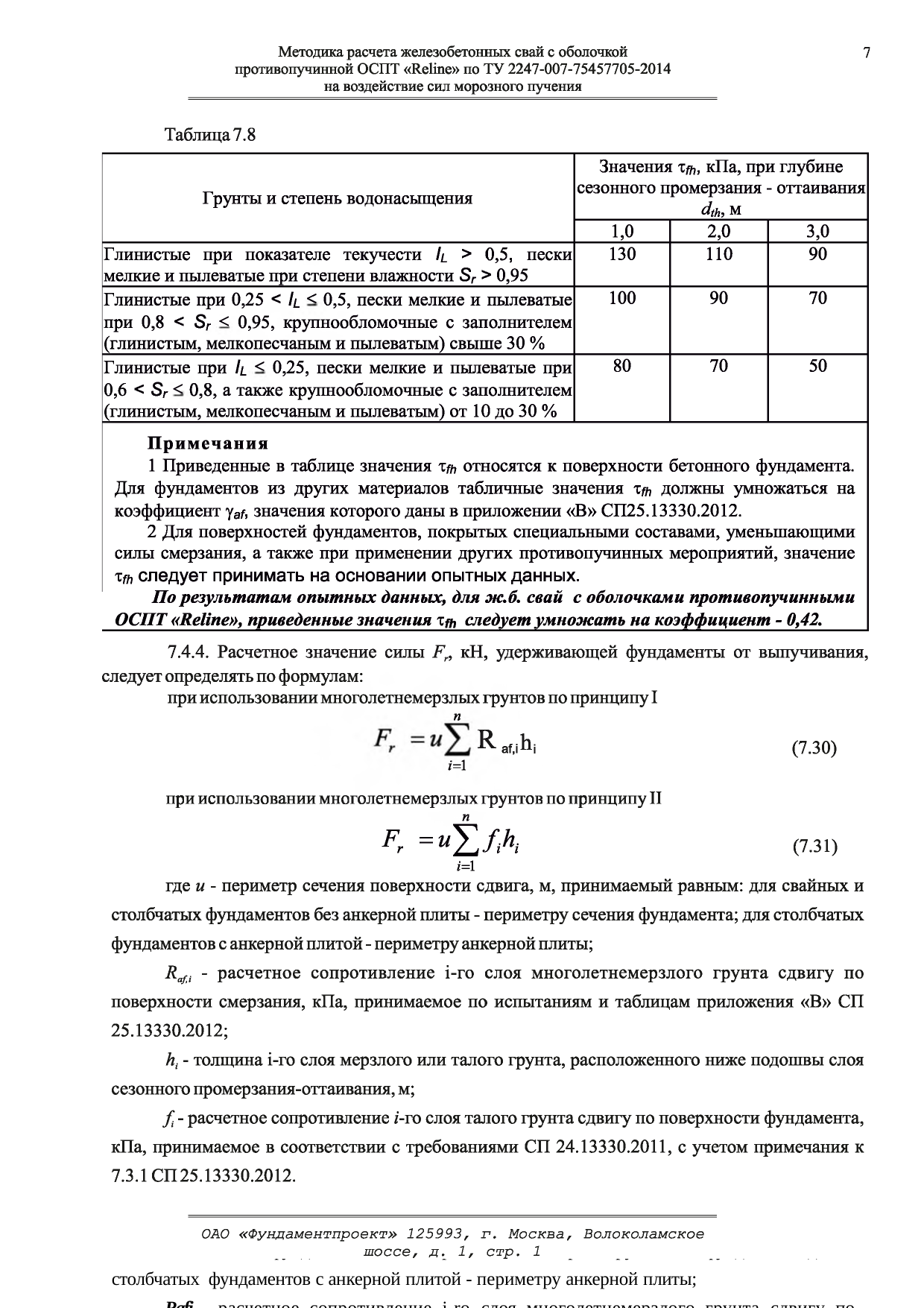

Методика расчета железобетонных свай с оболочкой	7  противопучинной ОСПТ «Reline» по ТУ 2247-007-75457705-2014
на воздействие сил морозного пучения

Таблица 7.8
Значения хfh, кПа, при глубине  Грунты и степень водонасыщения	сезонного промерзания - оттаивания
dth, м
1,0	2,0	3,0
Глинистые   при   показателе   текучести   //_  >   0,5,   пески	130	110	90  мелкие и пылеватые при степени влажности S r > 0,95
Глинистые при 0,25  < //. < 0,5, пески мелкие и пылеватые	100	90	70  при 0,8 < S r < 0,95, крупнообломочные с заполнителем
(глинистым, мелкопесчаным и пылеватым) свыше 30 %
Глинистые  при  //.  <  0,25,  пески  мелкие  и  пылеватые  при	80	70	50  0,6 < S r < 0,8, а также крупнообломочные с заполнителем
(глинистым, мелкопесчаным и пылеватым) от 10 до 30 %
П римечания
1 Приведенные в таблице значения хfh относятся к поверхности бетонного фундамента.  Для фундаментов из других материалов табличные значения х//, должны умножаться на
коэффициент уал значения которого даны в приложении «В» СП25.13330.2012.
2 Для поверхностей фундаментов, покрытых специальными составами, уменьшающими  силы смерзания, а также при применении других противопучинных мероприятий, значение
хfhследует принимать на основании опытных данных.
По результатам опытных данных, для ж.б. свай с оболочками противопучинными  ОСПТ «Reline», приведенные значения хщ следует умножать на коэффициент - 0,42.
7.4.4. Расчетное значение силы Fr, кН, удерживающей фундаменты от выпучивания,  следует определять по формулам:
при использовании многолетнемерзлых грунтов по принципу I
п

R  a f j h i	( 7 . 3 0 )
/•=1
при использовании многолетнемерзлых грунтов по принципу II
п
F T  = u ^   f A	(7.31)
i= 1
где и - периметр сечения поверхности сдвига, м, принимаемый равным: для свайных и
столбчатых фундаментов без анкерной плиты - периметру сечения фундамента; для столбчатых  фундаментов с анкерной плитой - периметру анкерной плиты;
Rafi - расчетное сопротивление i-ro слоя многолетнемерзлого грунта сдвигу по  поверхности смерзания, кПа, принимаемое по испытаниям и таблицам приложения «В» СП  25.13330.2012;
ht - толщина i-ro слоя мерзлого или талого грунта, расположенного ниже подошвы слоя  сезонного промерзания-оттаивания, м;
f - расчетное сопротивление i-то слоя талого грунта сдвигу по поверхности фундамента,  кПа, принимаемое в соответствии с требованиями СП 24.13330.2011, с учетом примечания к  7.3.1 СП 25.13330.2012.

ОАО «Фундаментпроект» 125993, г. Москва, Волоколамское  шоссе, д. 1, стр. 1